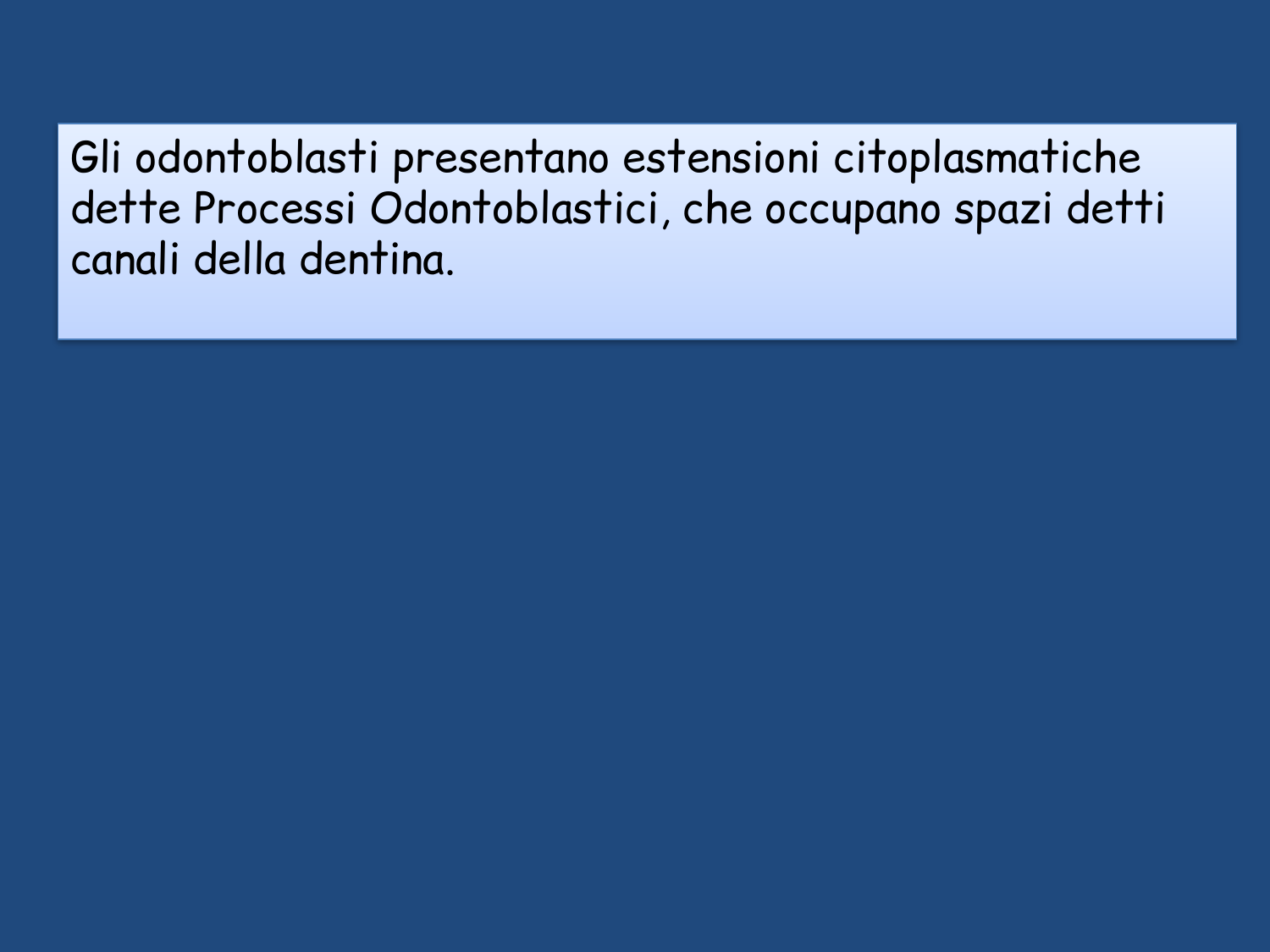

Gli odontoblasti presentano estensioni citoplasmatiche dette Processi Odontoblastici, che occupano spazi detti canali della dentina.